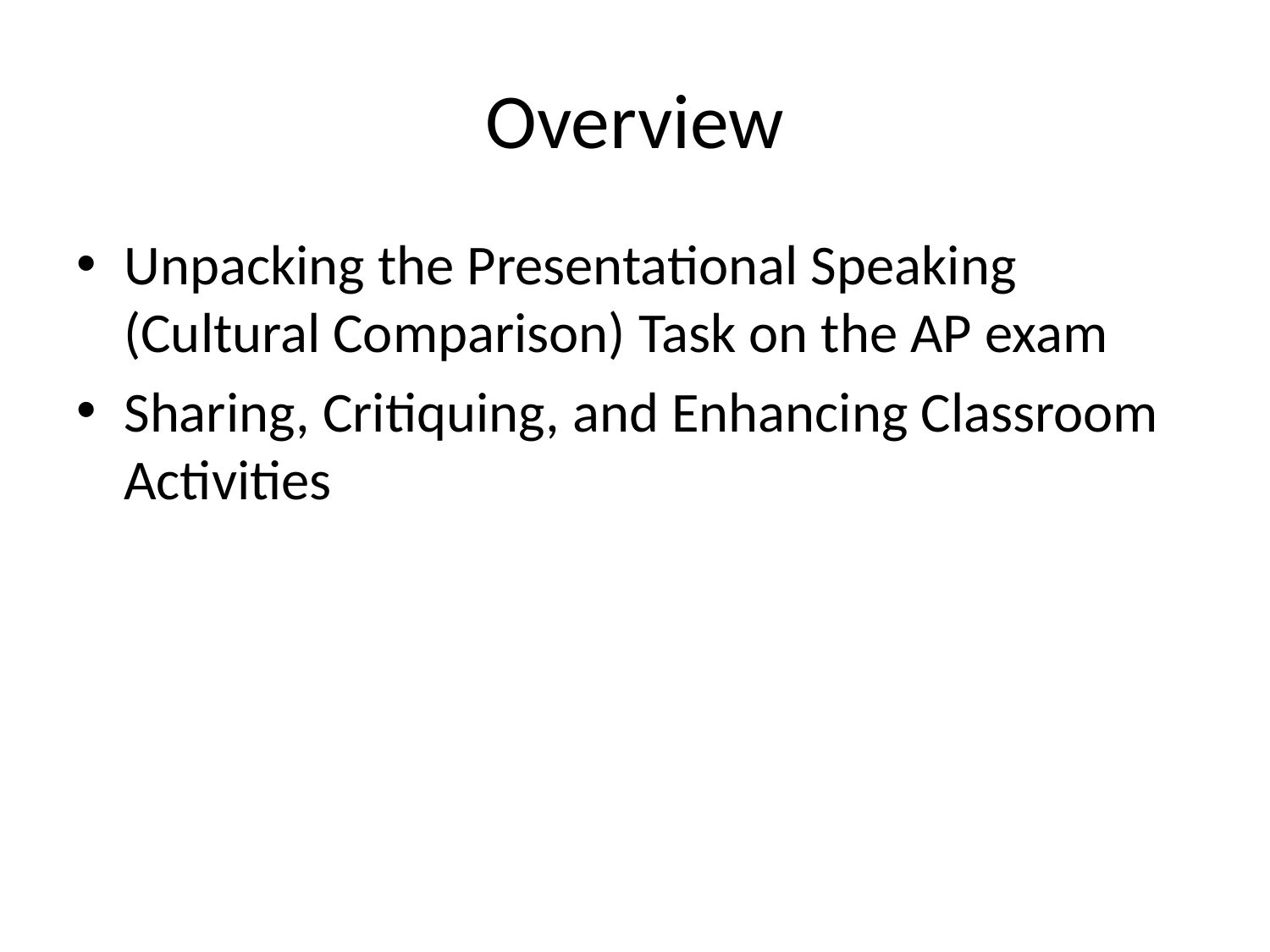

# Overview
Unpacking the Presentational Speaking (Cultural Comparison) Task on the AP exam
Sharing, Critiquing, and Enhancing Classroom Activities